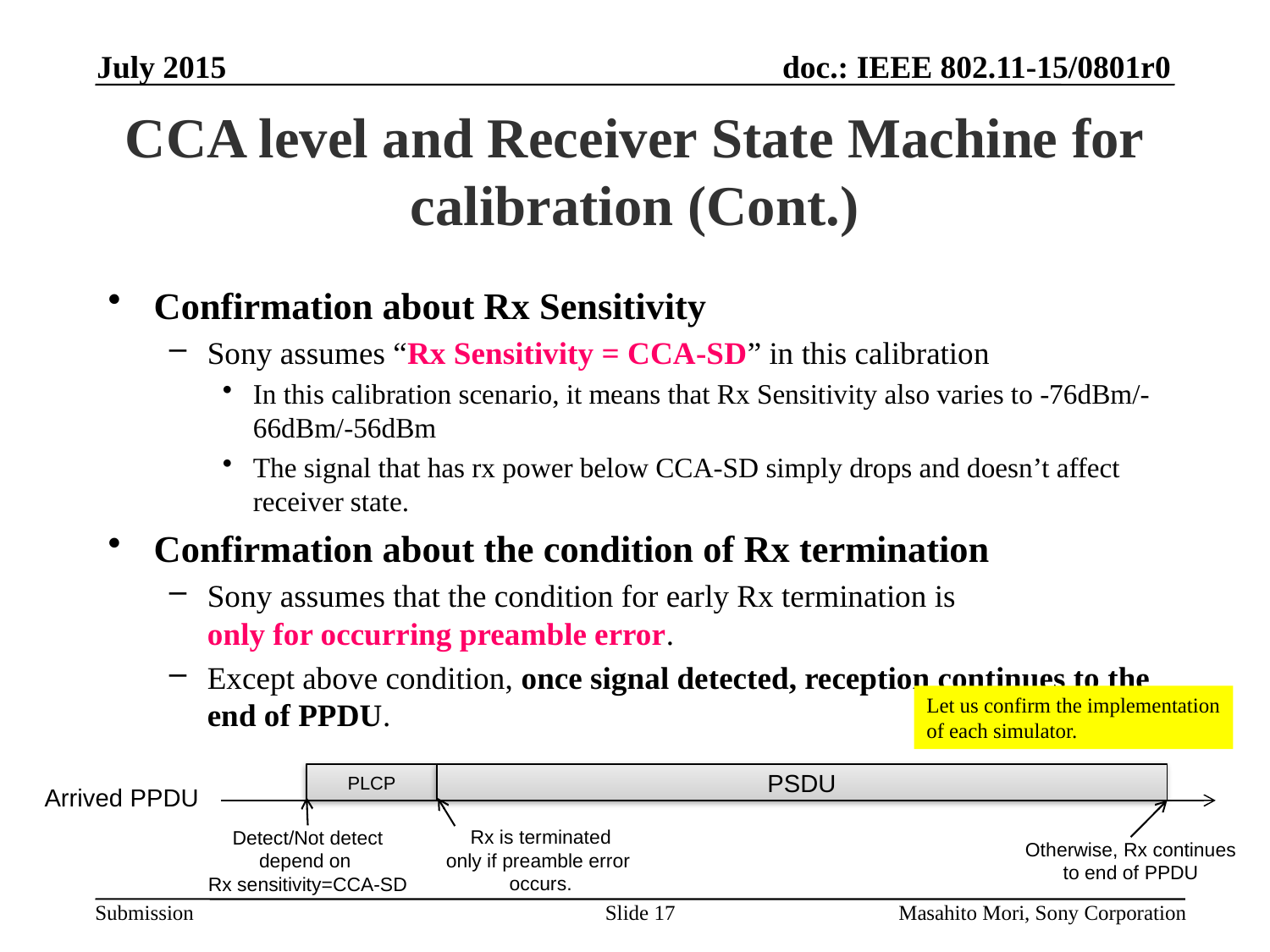

July 2015
# CCA level and Receiver State Machine for calibration (Cont.)
Confirmation about Rx Sensitivity
Sony assumes “Rx Sensitivity = CCA-SD” in this calibration
In this calibration scenario, it means that Rx Sensitivity also varies to -76dBm/-66dBm/-56dBm
The signal that has rx power below CCA-SD simply drops and doesn’t affect receiver state.
Confirmation about the condition of Rx termination
Sony assumes that the condition for early Rx termination is
only for occurring preamble error.
Except above condition, once signal detected, reception continues to the end of PPDU.
Let us confirm the implementation
of each simulator.
PLCP
PSDU
Arrived PPDU
Rx is terminated
only if preamble error
occurs.
Detect/Not detect
depend on
Rx sensitivity=CCA-SD
Otherwise, Rx continues
to end of PPDU
Slide 17
Masahito Mori, Sony Corporation